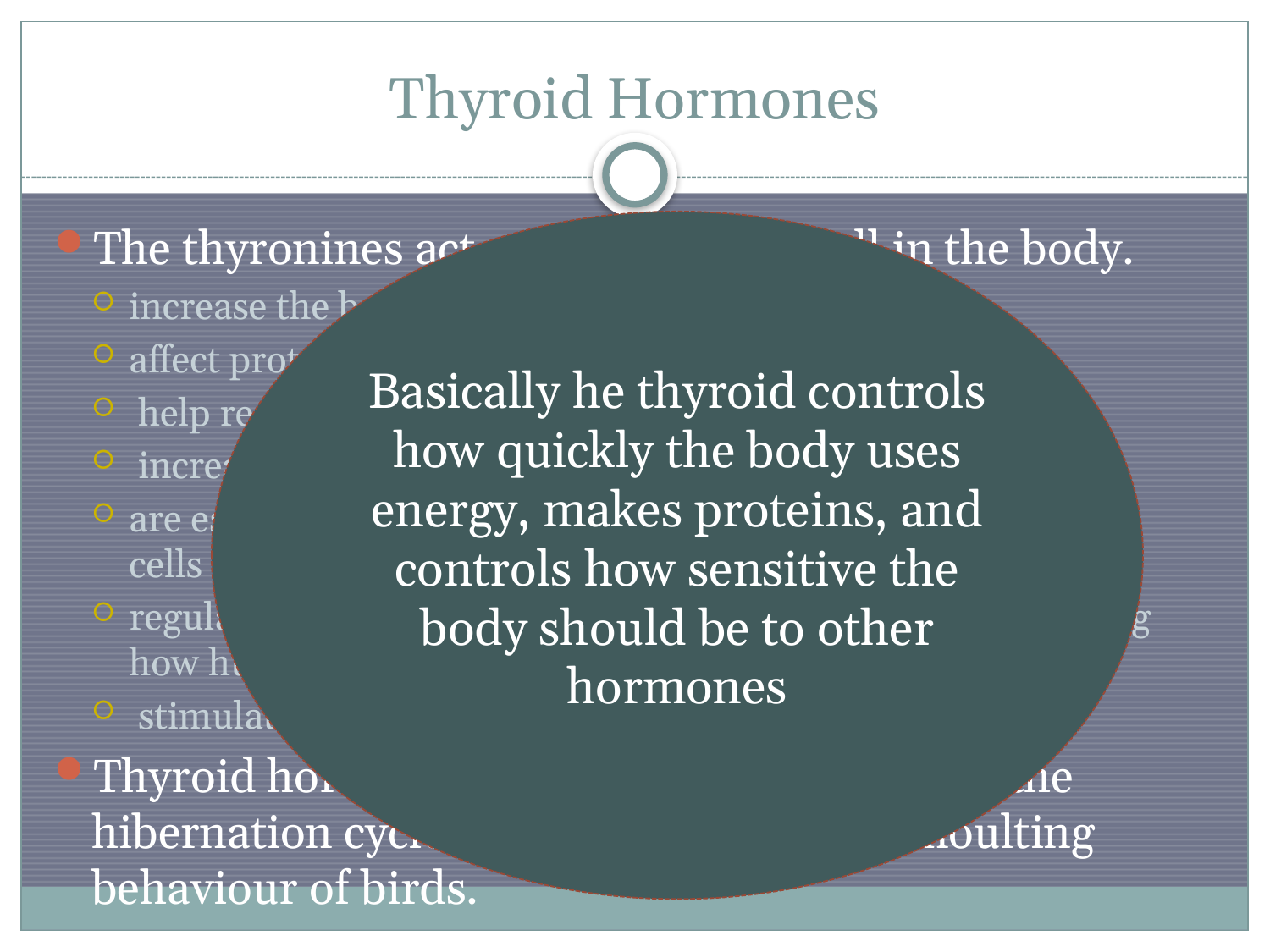

# Thyroid Hormones
Basically he thyroid controls how quickly the body uses energy, makes proteins, and controls how sensitive the body should be to other hormones

The thyronines act on nearly every cell in the body.
increase the basal metabolic rate
affect protein synthesis
 help regulate long bone growth and neuronal maturation
 increase the body's sensitivity to s adrenaline
are essential to proper development and differentiation of all cells of the human body.
regulate protein,  fat, and carbohydrate metabolism ,affecting how human cells use energetic compounds.
 stimulate vitamin metabolism
Thyroid hormone plays an important role in the hibernation cycles of mammals and the moulting behaviour of birds.